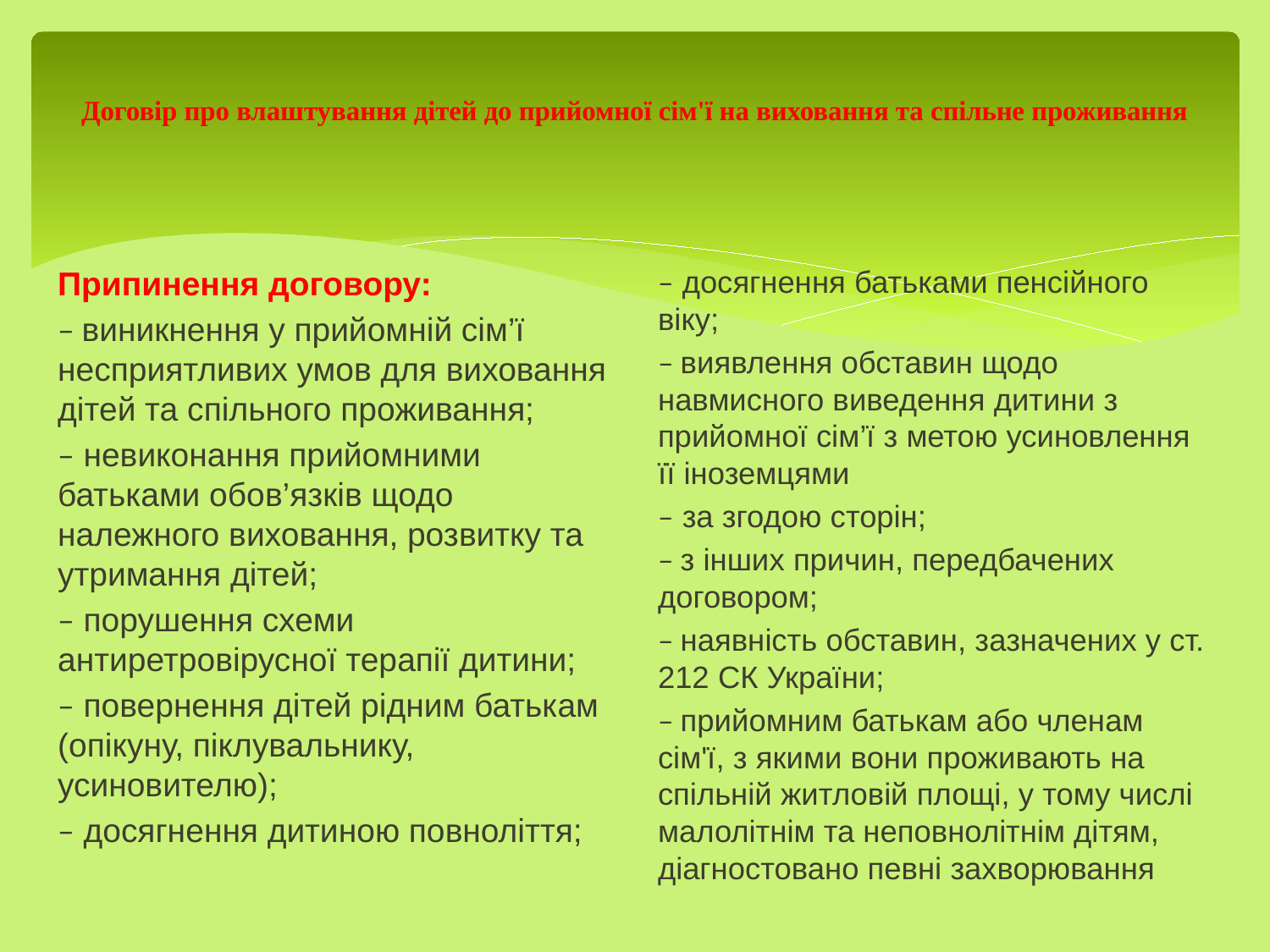

# Договір про влаштування дітей до прийомної сім'ї на виховання та спільне проживання
Припинення договору:
‒ виникнення у прийомній сім’ї несприятливих умов для виховання дітей та спільного проживання;
‒ невиконання прийомними батьками обов’язків щодо належного виховання, розвитку та утримання дітей;
‒ порушення схеми антиретровірусної терапії дитини;
‒ повернення дітей рідним батькам (опікуну, піклувальнику, усиновителю);
‒ досягнення дитиною повноліття;
‒ досягнення батьками пенсійного віку;
‒ виявлення обставин щодо навмисного виведення дитини з прийомної сім’ї з метою усиновлення її іноземцями
‒ за згодою сторін;
‒ з інших причин, передбачених договором;
‒ наявність обставин, зазначених у ст. 212 СК України;
‒ прийомним батькам або членам сім'ї, з якими вони проживають на спільній житловій площі, у тому числі малолітнім та неповнолітнім дітям, діагностовано певні захворювання